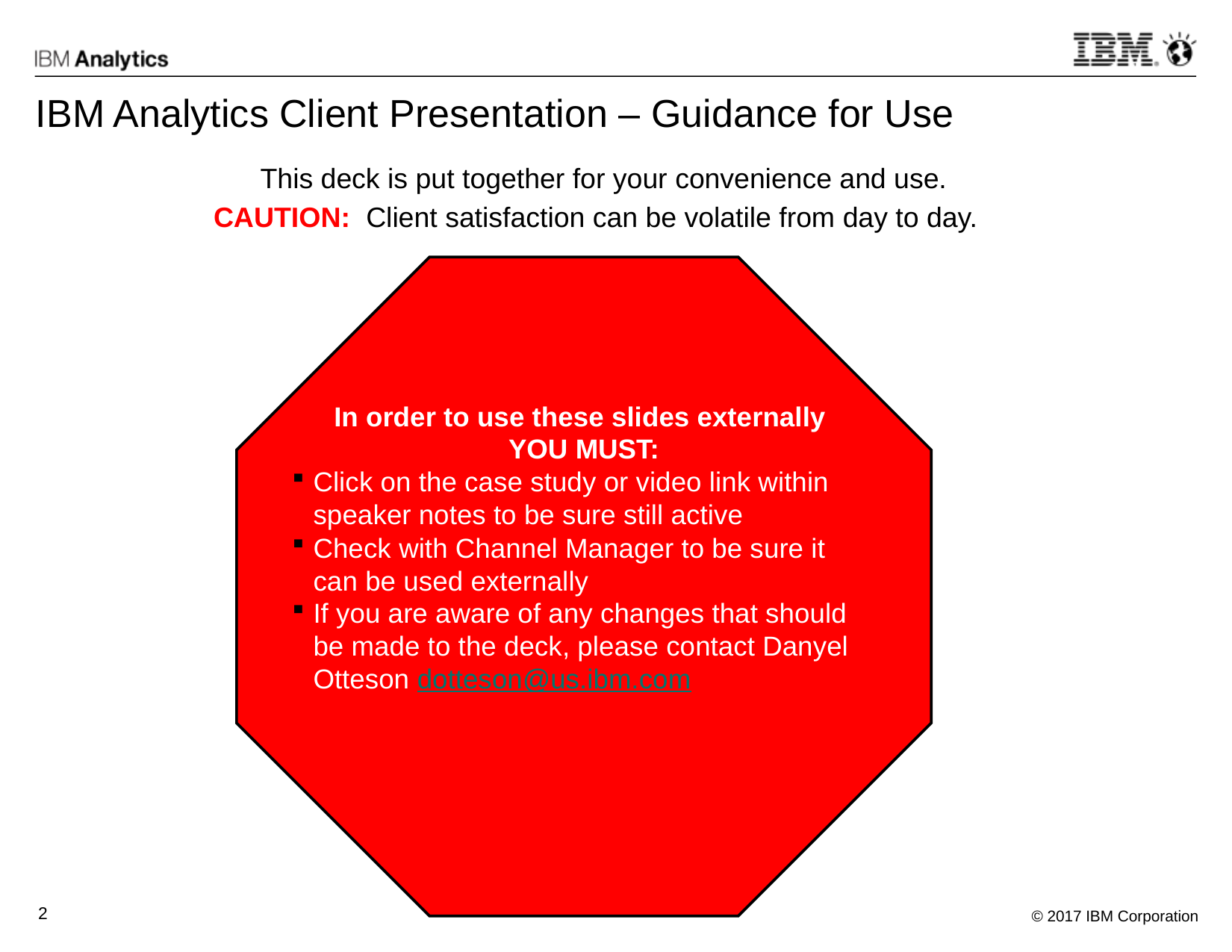

IBM Analytics Client Presentation – Guidance for Use
This deck is put together for your convenience and use.
CAUTION:  Client satisfaction can be volatile from day to day.

In order to use these slides externally
YOU MUST:
Click on the case study or video link within speaker notes to be sure still active
Check with Channel Manager to be sure it can be used externally
If you are aware of any changes that should be made to the deck, please contact Danyel Otteson dotteson@us.ibm.com